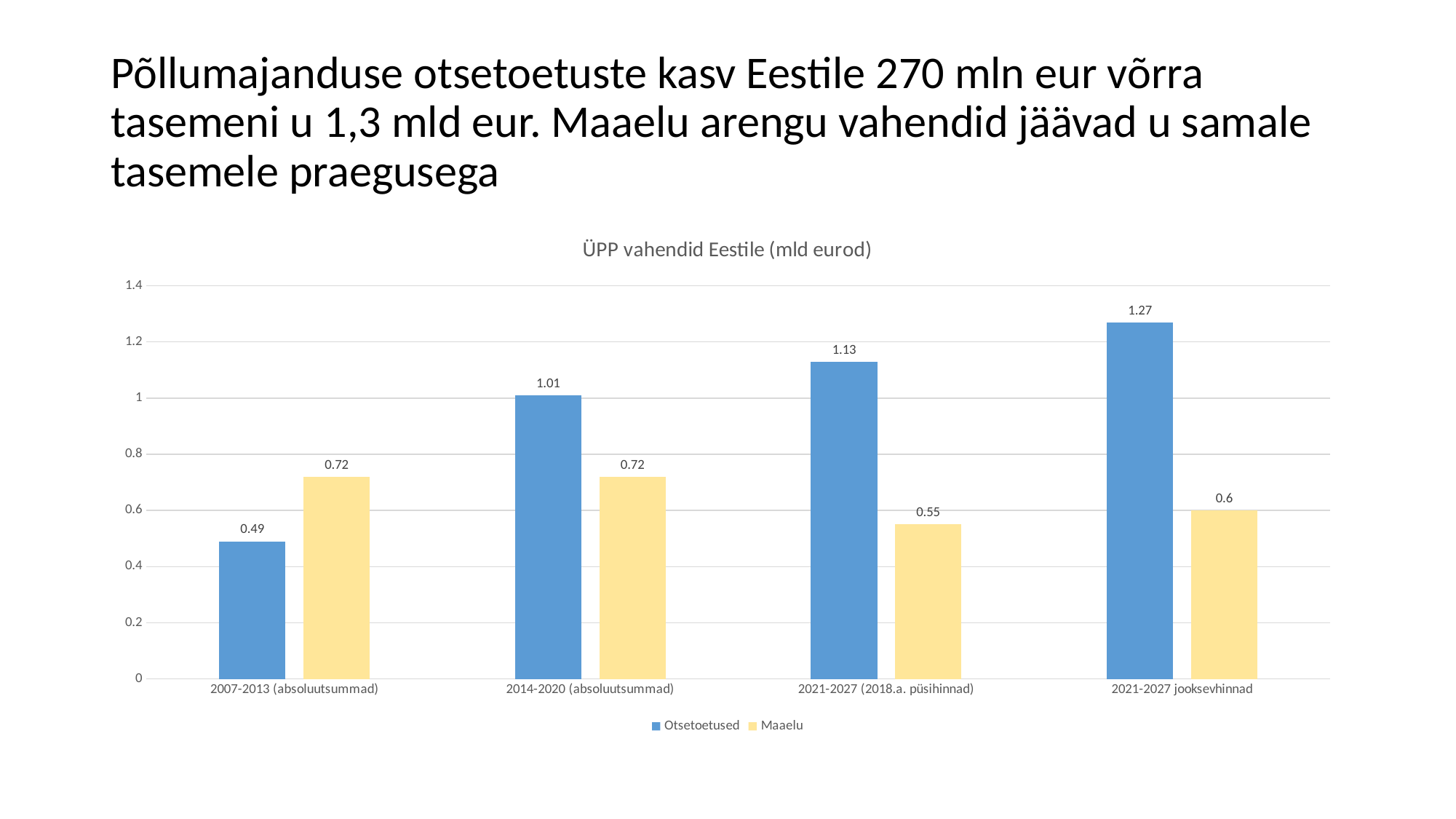

# Põllumajanduse otsetoetuste kasv Eestile 270 mln eur võrra tasemeni u 1,3 mld eur. Maaelu arengu vahendid jäävad u samale tasemele praegusega

### Chart: ÜPP vahendid Eestile (mld eurod)

| Category | Otsetoetused | Maaelu |
|---|---|---|
| 2007-2013 (absoluutsummad) | 0.49 | 0.72 |
| 2014-2020 (absoluutsummad) | 1.01 | 0.72 |
| 2021-2027 (2018.a. püsihinnad) | 1.13 | 0.55 |
| 2021-2027 jooksevhinnad | 1.27 | 0.6 |